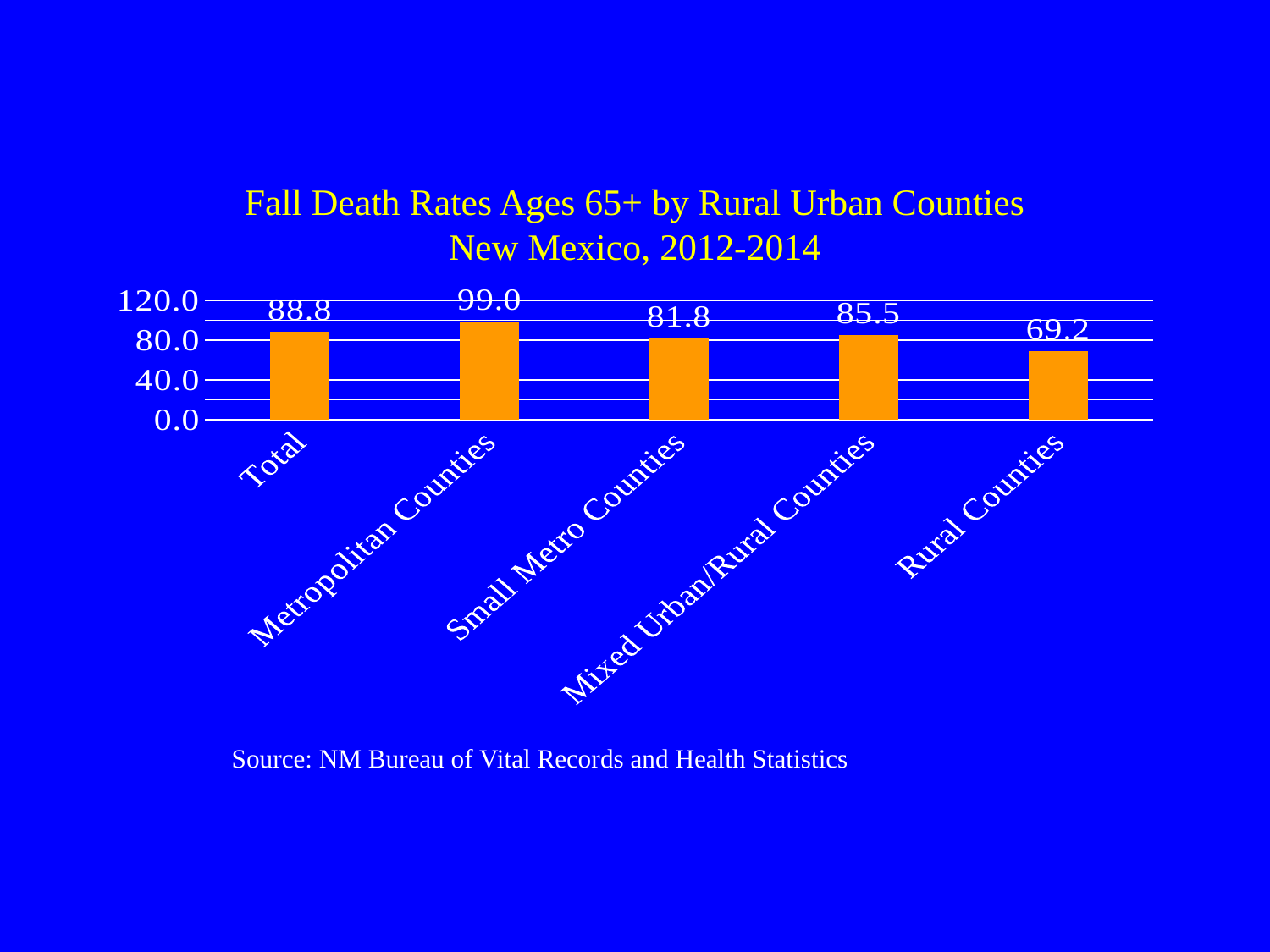

# Fall Death Rates Ages 65+ by Rural Urban Counties New Mexico, 2012-2014

### Chart

| Category |  |
|---|---|
| Total | 88.8 |
| Metropolitan Counties | 99.0 |
| Small Metro Counties | 81.8 |
| Mixed Urban/Rural Counties | 85.5 |
| Rural Counties | 69.2 |
Source: NM Bureau of Vital Records and Health Statistics